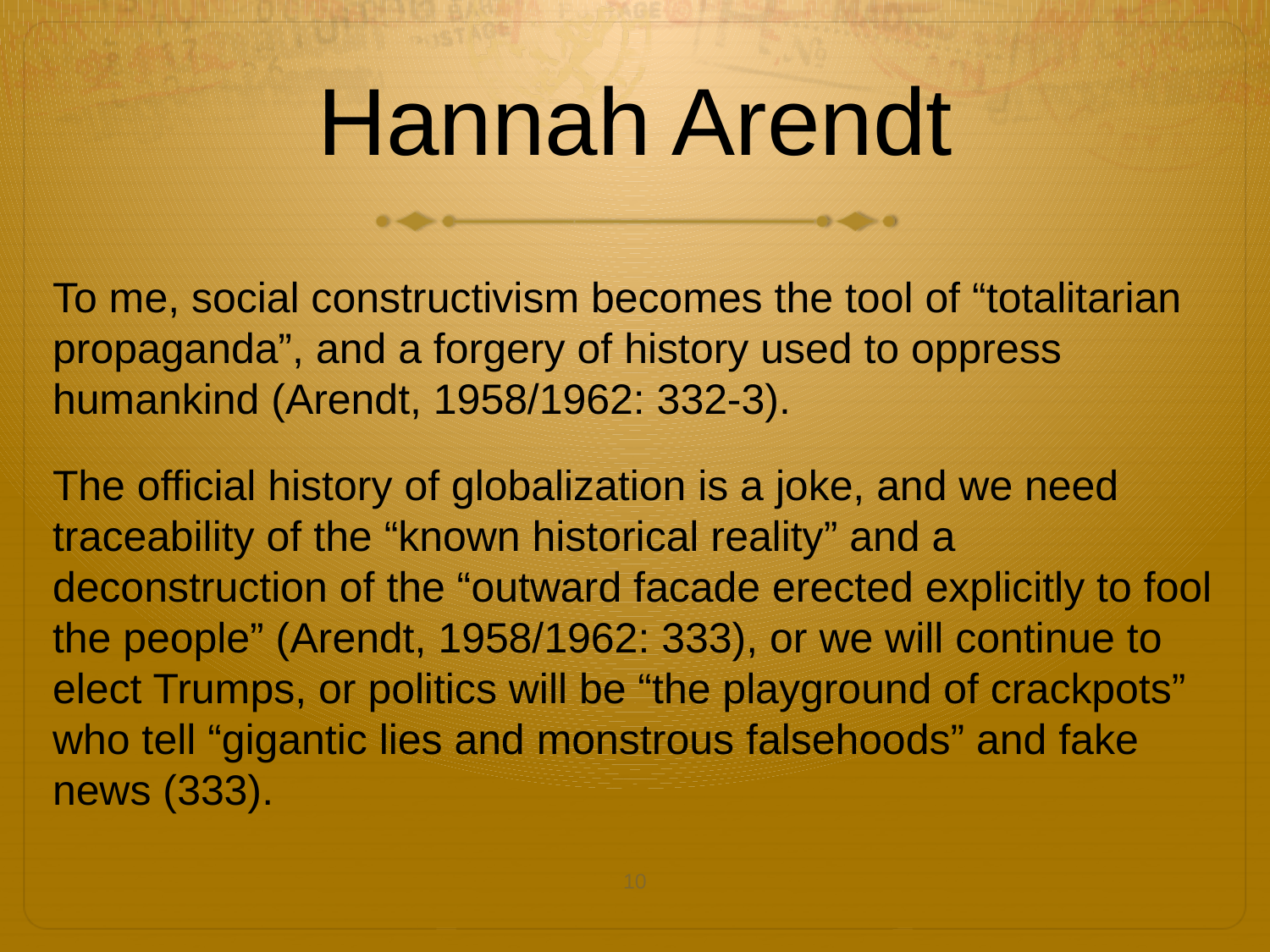

# Hannah Arendt
To me, social constructivism becomes the tool of “totalitarian propaganda”, and a forgery of history used to oppress humankind (Arendt, 1958/1962: 332-3).
The official history of globalization is a joke, and we need traceability of the “known historical reality” and a deconstruction of the “outward facade erected explicitly to fool the people” (Arendt, 1958/1962: 333), or we will continue to elect Trumps, or politics will be “the playground of crackpots” who tell “gigantic lies and monstrous falsehoods” and fake news (333).

10